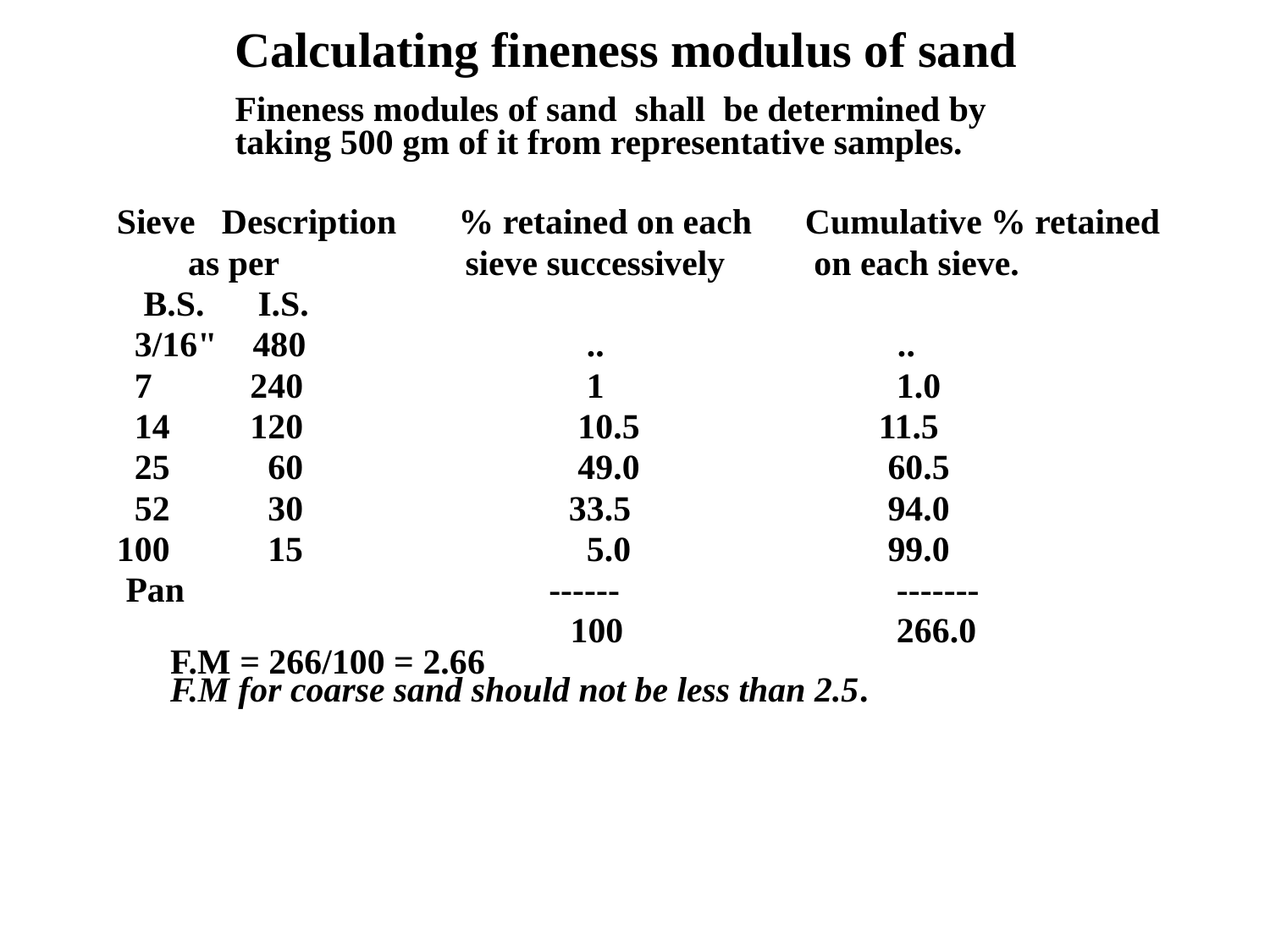

# Calculating fineness modulus of sand
	Fineness modules of sand  shall  be determined by
	taking 500 gm of it from representative samples.

 Sieve   Description       % retained on each      Cumulative % retained
         as per                     sieve successively          on each sieve.
    B.S.      I.S.
   3/16"    480    		           ..                                 ..
   7           240    		           1                           	   1.0
   14         120   		          10.5                      	 11.5
   25           60   		          49.0                     	  60.5
   52           30    		         33.5                     	  94.0
 100           15    		           5.0                     	  99.0
  Pan                                         ------                  	   -------
                                                    100                    	   266.0
       F.M = 266/100 = 2.66
       F.M for coarse sand should not be less than 2.5.